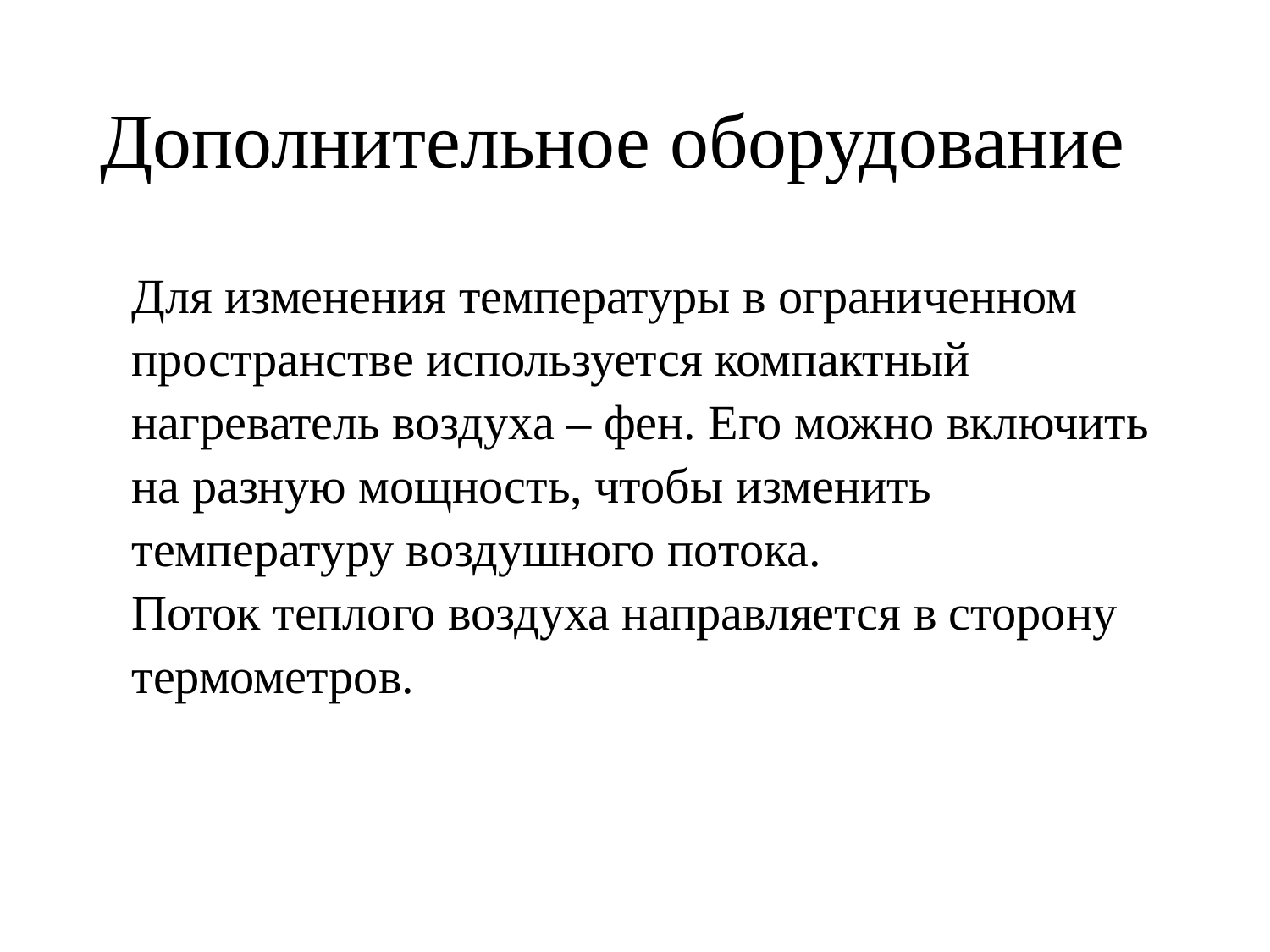

# Дополнительное оборудование
Для изменения температуры в ограниченном пространстве используется компактный нагреватель воздуха – фен. Его можно включить на разную мощность, чтобы изменить температуру воздушного потока.
Поток теплого воздуха направляется в сторону термометров.